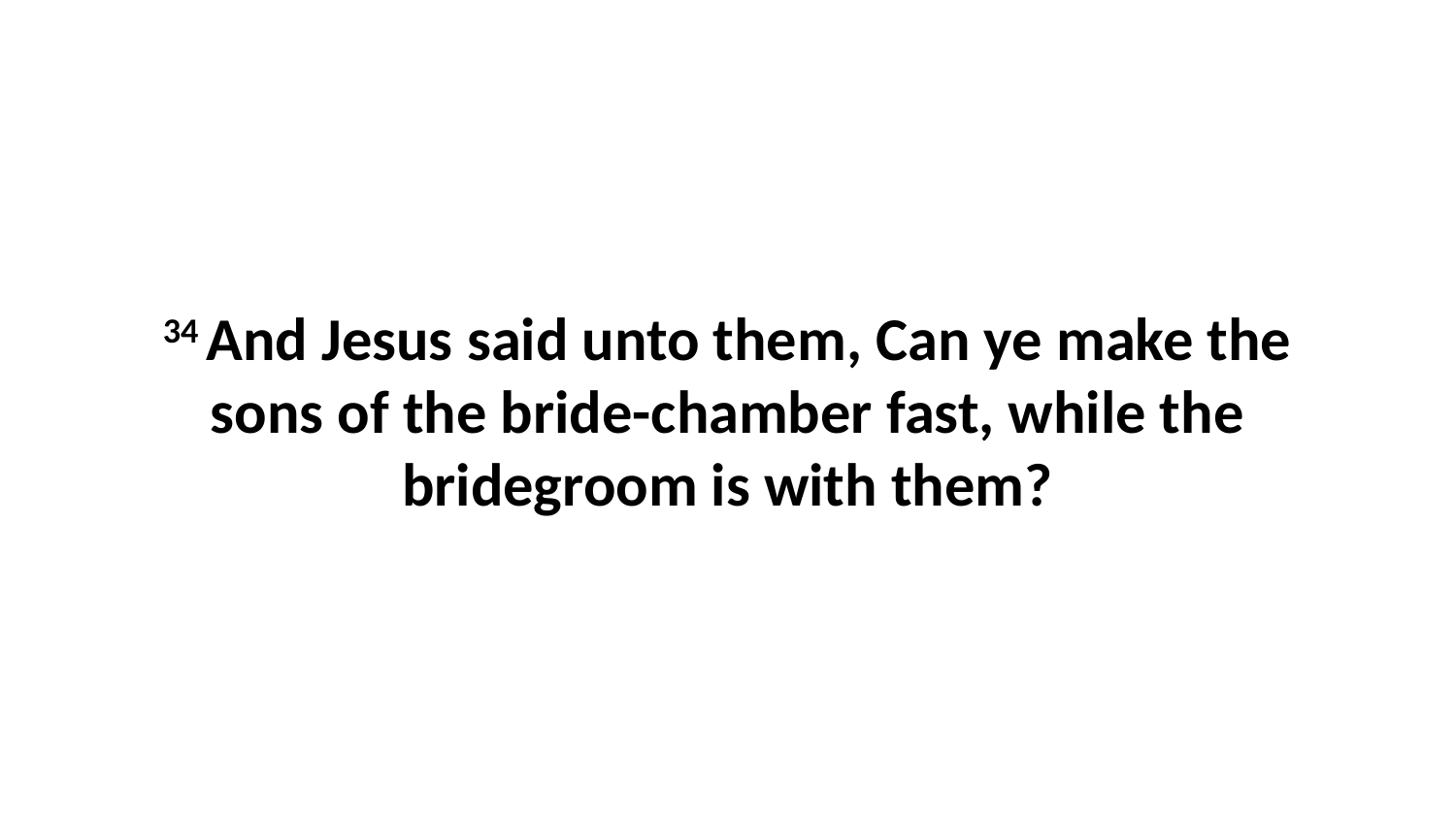

34 And Jesus said unto them, Can ye make the sons of the bride-chamber fast, while the bridegroom is with them?